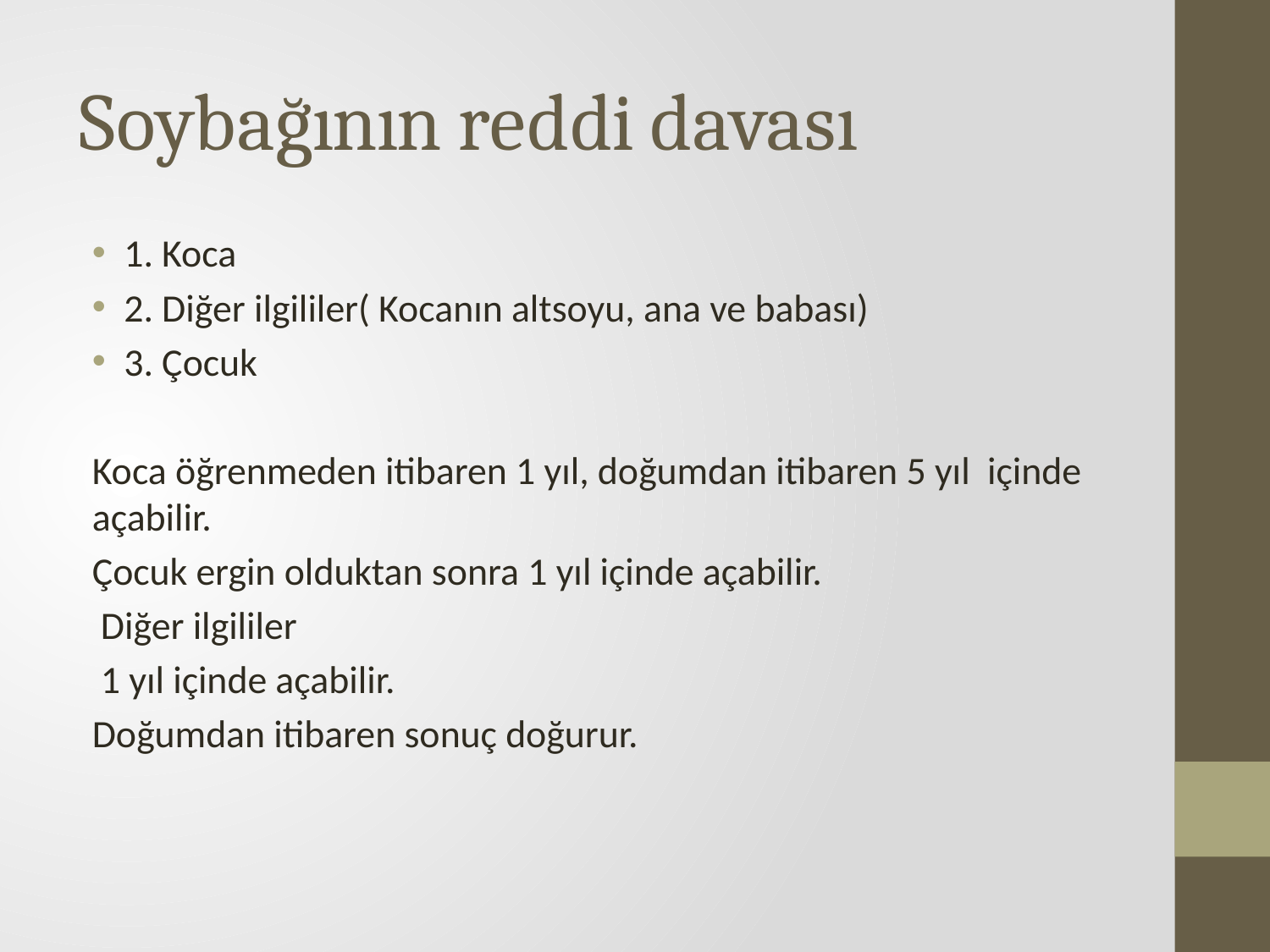

# Soybağının reddi davası
1. Koca
2. Diğer ilgililer( Kocanın altsoyu, ana ve babası)
3. Çocuk

Koca öğrenmeden itibaren 1 yıl, doğumdan itibaren 5 yıl  içinde açabilir.
Çocuk ergin olduktan sonra 1 yıl içinde açabilir.
 Diğer ilgililer
 1 yıl içinde açabilir.
Doğumdan itibaren sonuç doğurur.